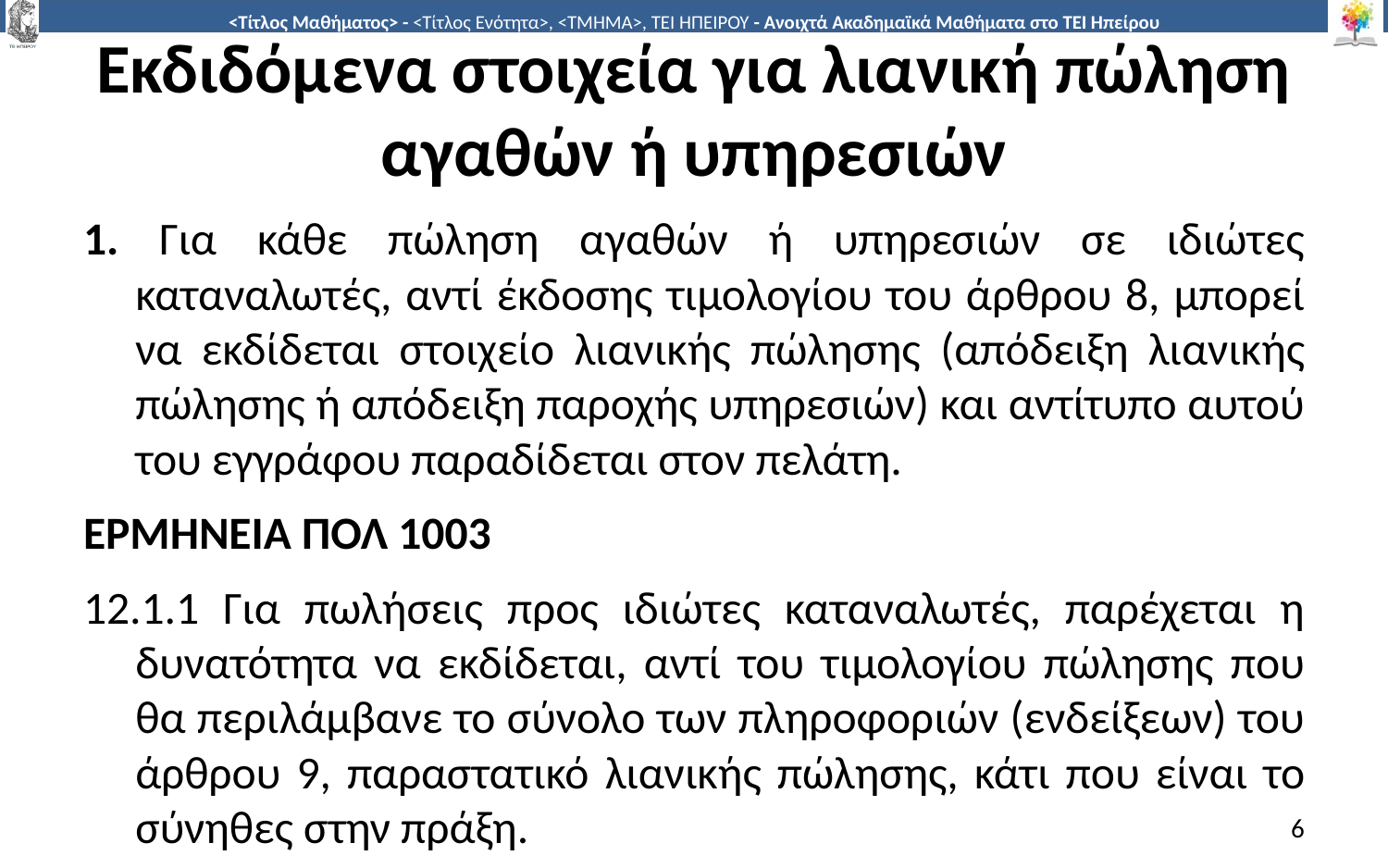

# Εκδιδόμενα στοιχεία για λιανική πώληση αγαθών ή υπηρεσιών
1. Για κάθε πώληση αγαθών ή υπηρεσιών σε ιδιώτες καταναλωτές, αντί έκδοσης τιμολογίου του άρθρου 8, μπορεί να εκδίδεται στοιχείο λιανικής πώλησης (απόδειξη λιανικής πώλησης ή απόδειξη παροχής υπηρεσιών) και αντίτυπο αυτού του εγγράφου παραδίδεται στον πελάτη.
ΕΡΜΗΝΕΙΑ ΠΟΛ 1003
12.1.1 Για πωλήσεις προς ιδιώτες καταναλωτές, παρέχεται η δυνατότητα να εκδίδεται, αντί του τιμολογίου πώλησης που θα περιλάμβανε το σύνολο των πληροφοριών (ενδείξεων) του άρθρου 9, παραστατικό λιανικής πώλησης, κάτι που είναι το σύνηθες στην πράξη.

6